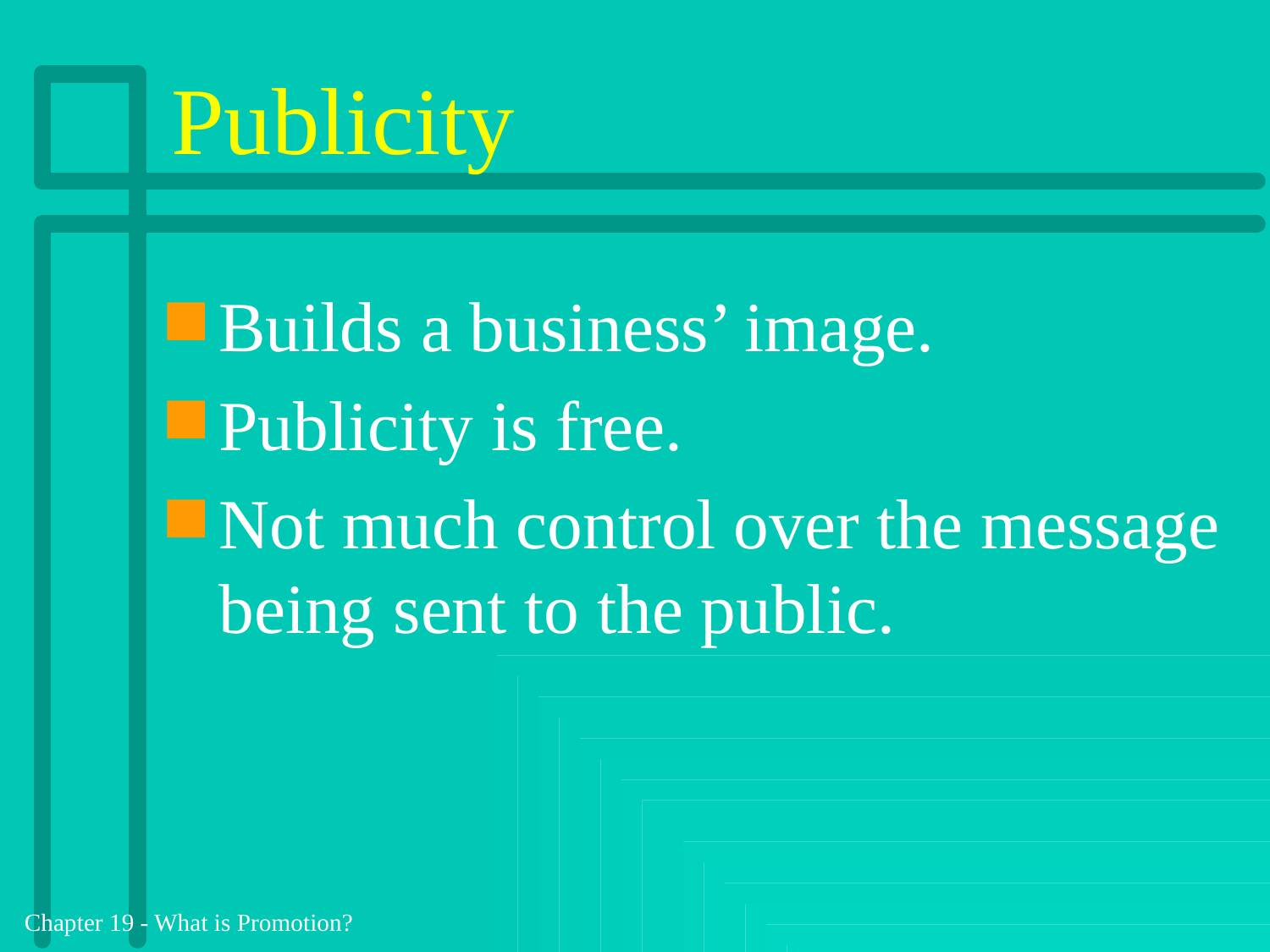

# Publicity
Builds a business’ image.
Publicity is free.
Not much control over the message being sent to the public.